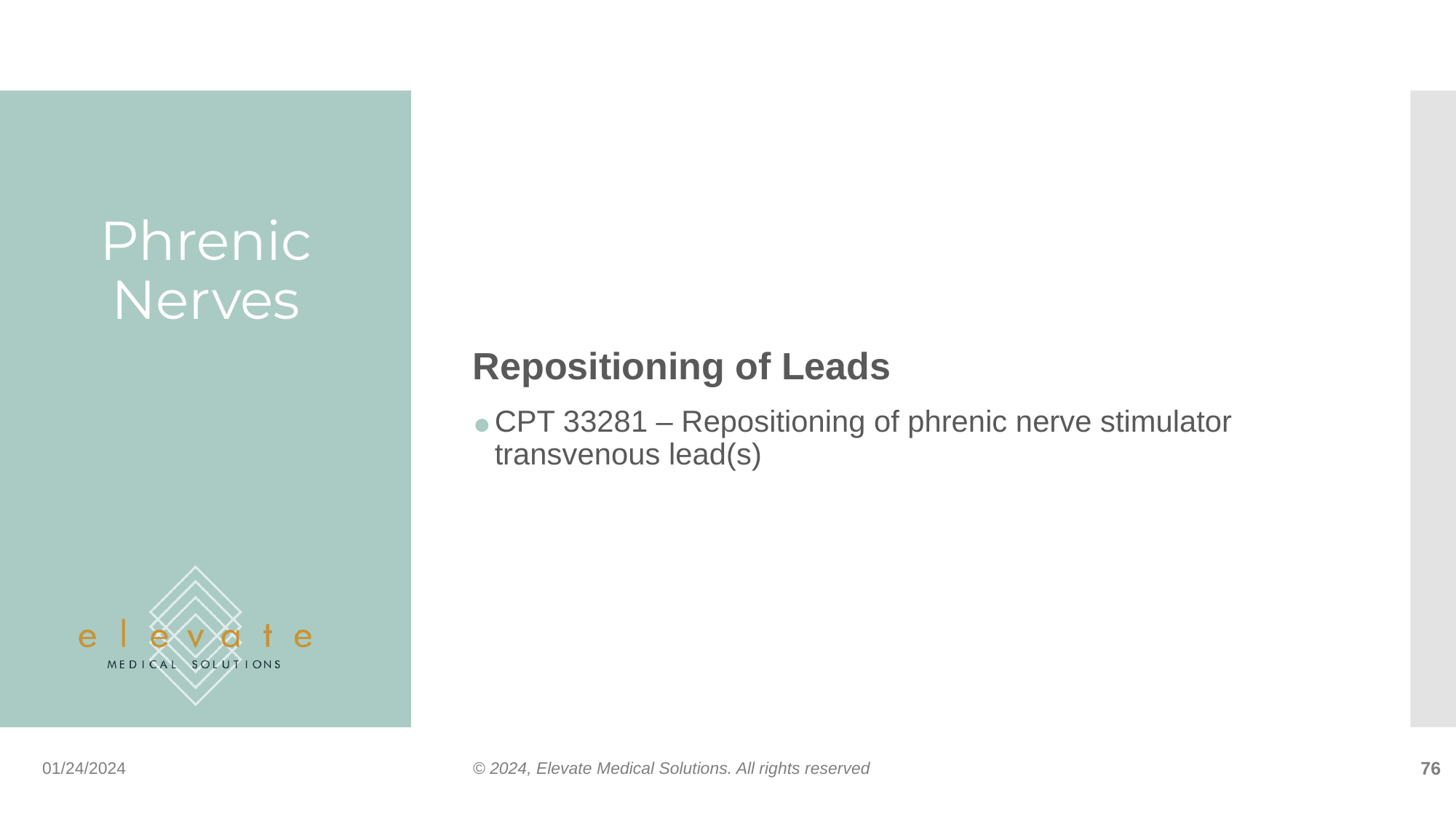

Repositioning of Leads
CPT 33281 – Repositioning of phrenic nerve stimulator transvenous lead(s)
# Phrenic Nerves
01/24/2024
© 2024, Elevate Medical Solutions. All rights reserved
76